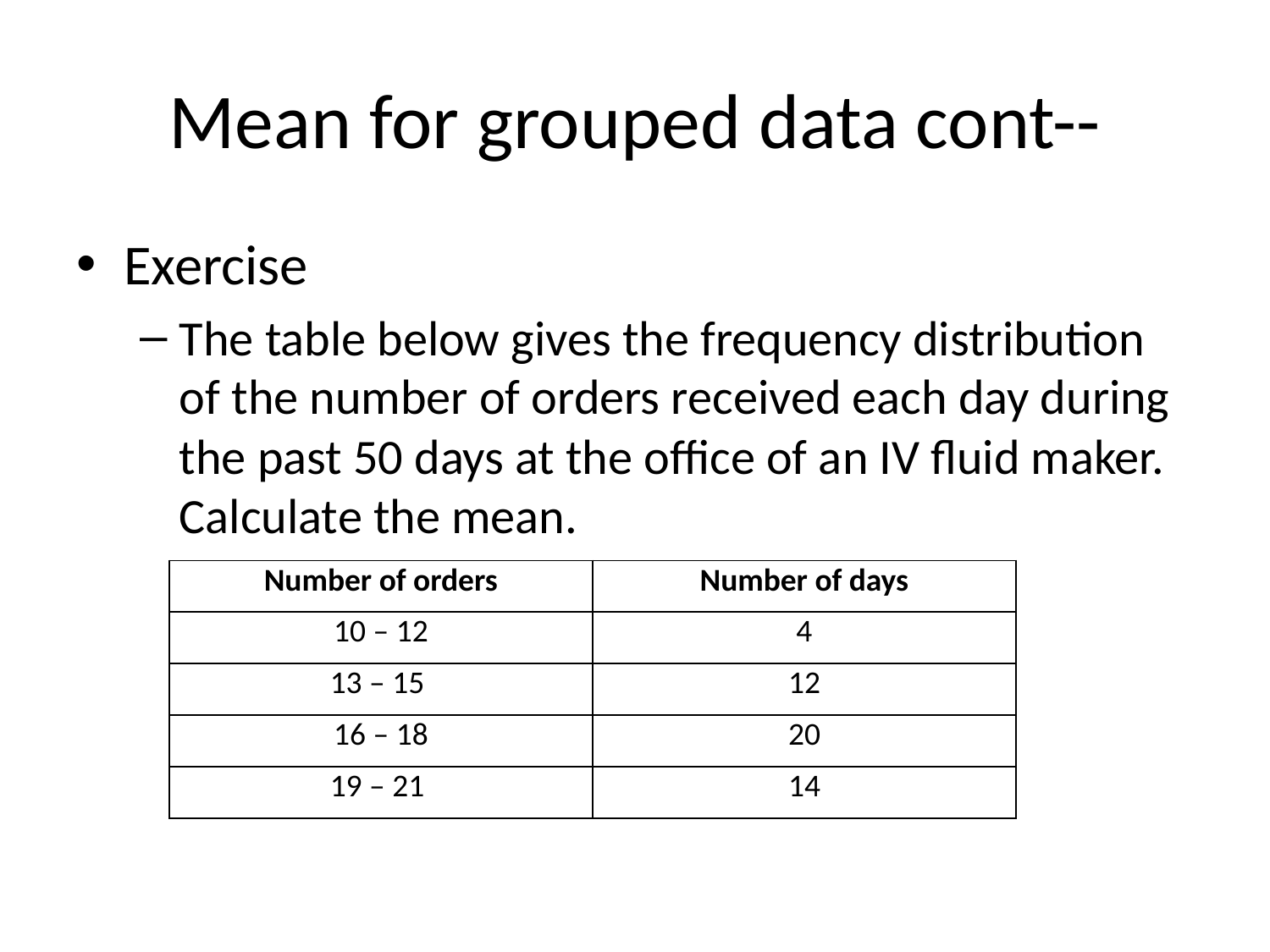

# Mean for grouped data cont--
Exercise
The table below gives the frequency distribution of the number of orders received each day during the past 50 days at the office of an IV fluid maker. Calculate the mean.
| Number of orders | Number of days |
| --- | --- |
| 10 – 12 | 4 |
| 13 – 15 | 12 |
| 16 – 18 | 20 |
| 19 – 21 | 14 |